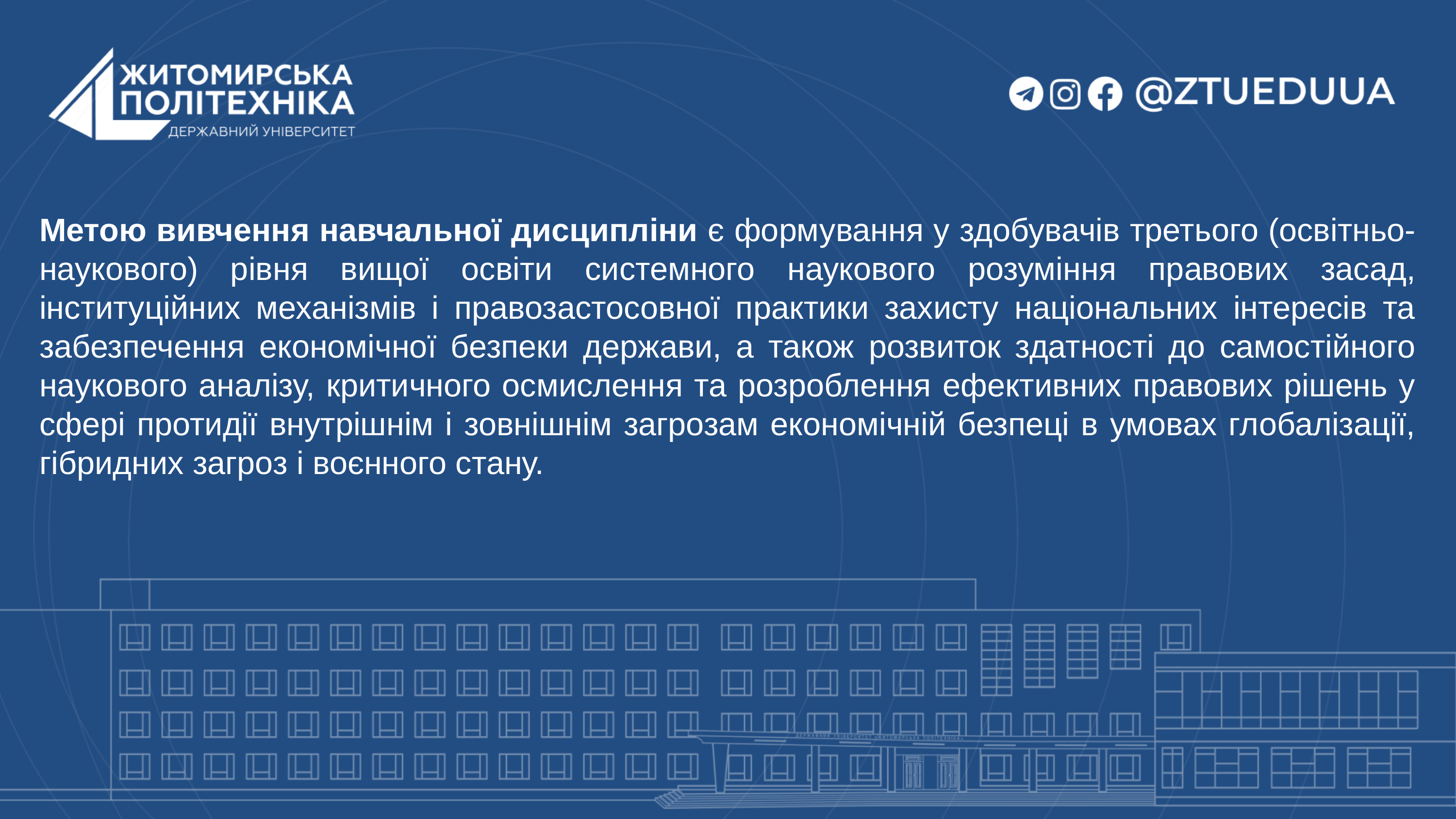

Метою вивчення навчальної дисципліни є формування у здобувачів третього (освітньо-наукового) рівня вищої освіти системного наукового розуміння правових засад, інституційних механізмів і правозастосовної практики захисту національних інтересів та забезпечення економічної безпеки держави, а також розвиток здатності до самостійного наукового аналізу, критичного осмислення та розроблення ефективних правових рішень у сфері протидії внутрішнім і зовнішнім загрозам економічній безпеці в умовах глобалізації, гібридних загроз і воєнного стану.